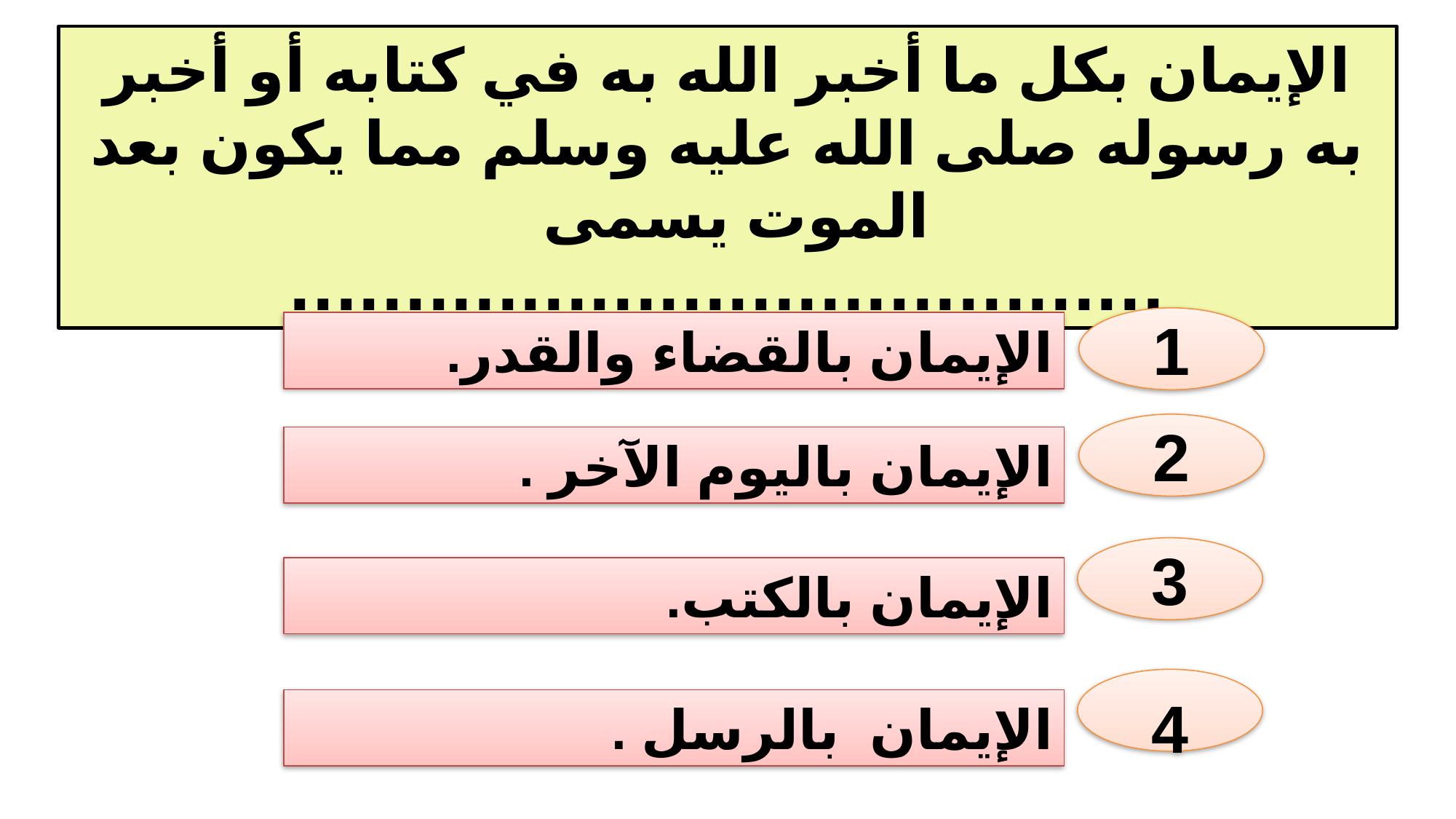

الإيمان بكل ما أخبر الله به في كتابه أو أخبر به رسوله صلى الله عليه وسلم مما يكون بعد الموت يسمى
......................................
1
الإيمان بالقضاء والقدر.
2
الإيمان باليوم الآخر .
3
الإيمان بالكتب.
4
الإيمان  بالرسل .